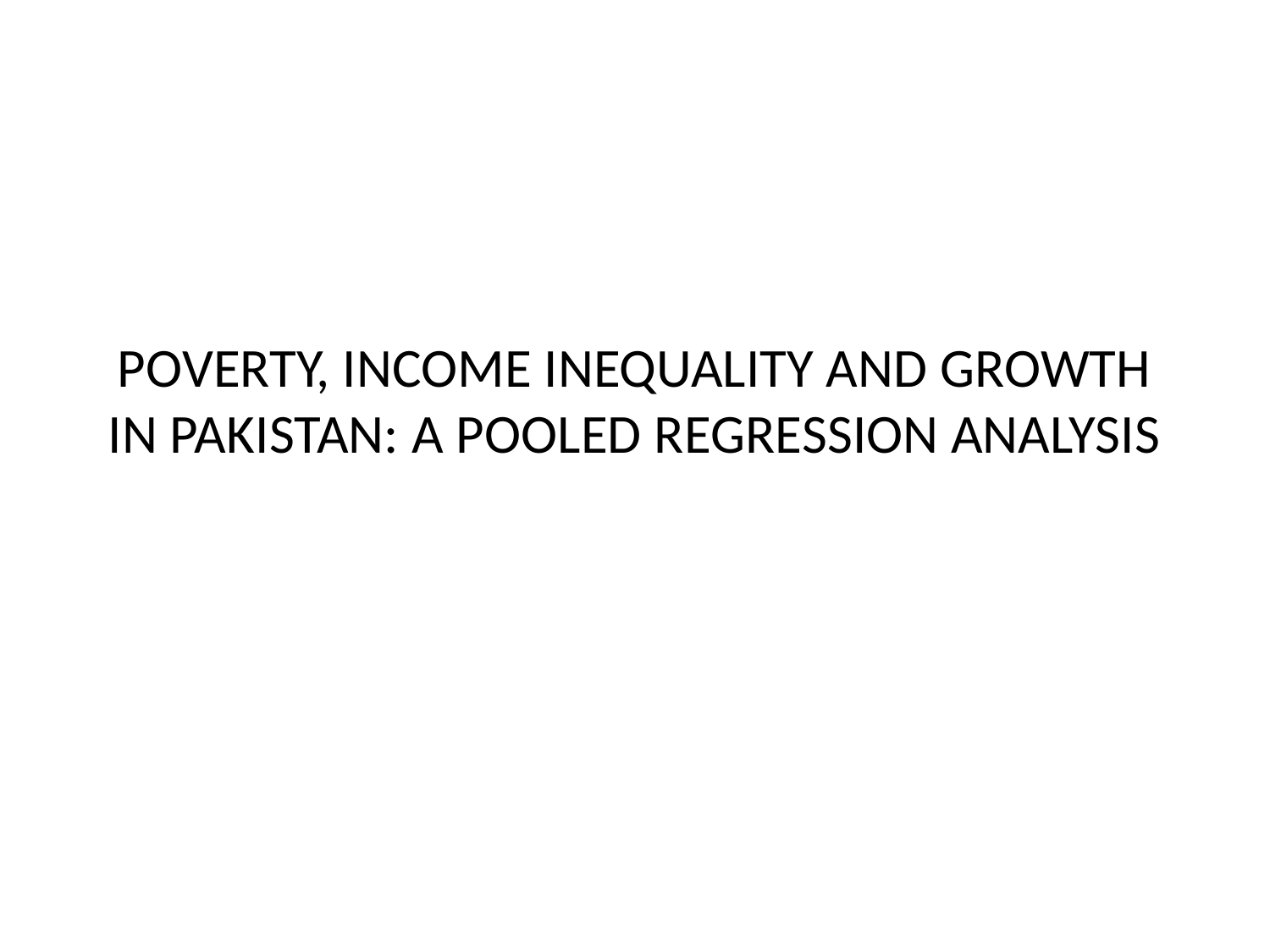

# POVERTY, INCOME INEQUALITY AND GROWTH IN PAKISTAN: A POOLED REGRESSION ANALYSIS